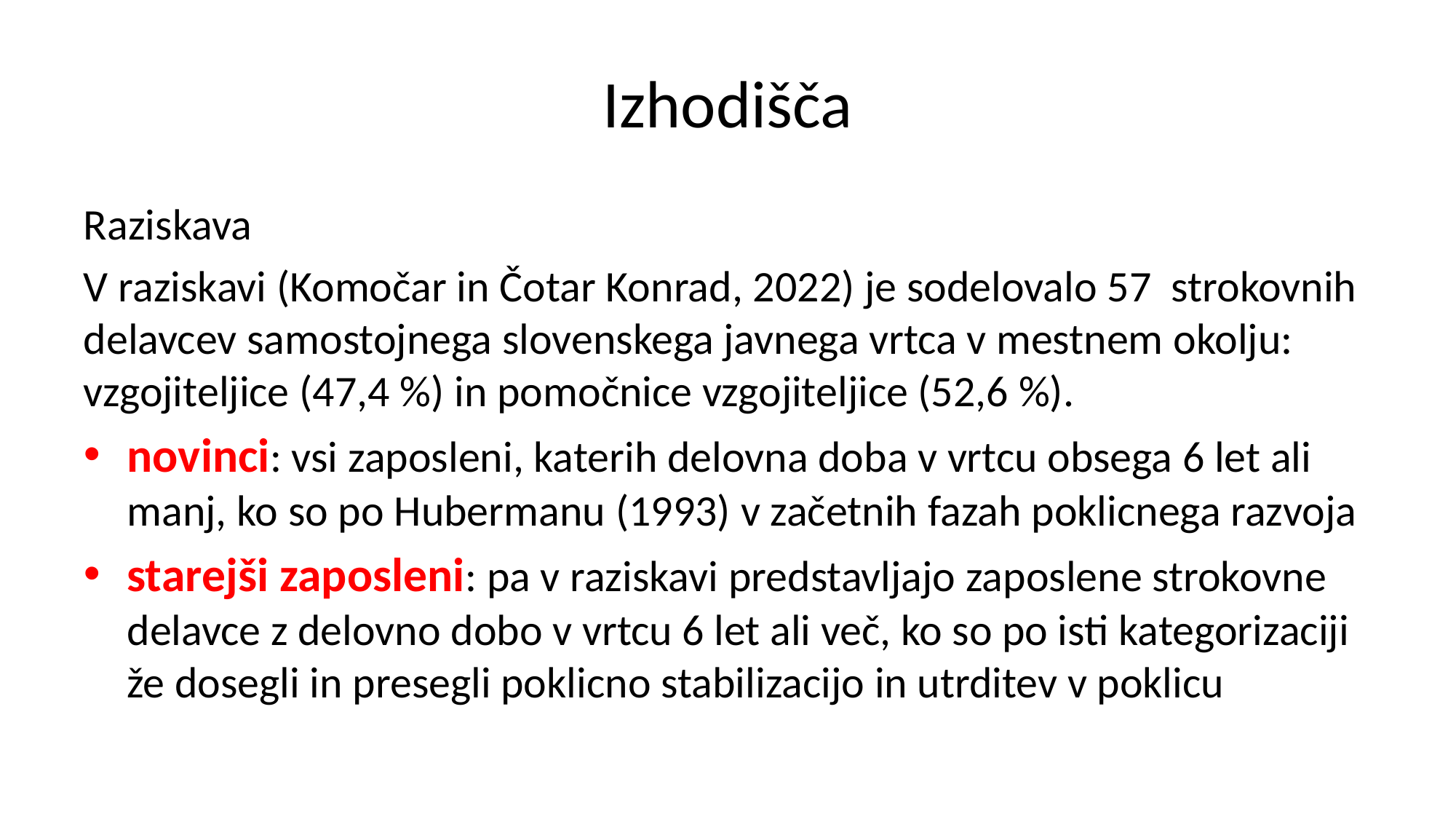

# Izhodišča
Raziskava
V raziskavi (Komočar in Čotar Konrad, 2022) je sodelovalo 57  strokovnih delavcev samostojnega slovenskega javnega vrtca v mestnem okolju: vzgojiteljice (47,4 %) in pomočnice vzgojiteljice (52,6 %).
novinci: vsi zaposleni, katerih delovna doba v vrtcu obsega 6 let ali manj, ko so po Hubermanu (1993) v začetnih fazah poklicnega razvoja
starejši zaposleni: pa v raziskavi predstavljajo zaposlene strokovne delavce z delovno dobo v vrtcu 6 let ali več, ko so po isti kategorizaciji že dosegli in presegli poklicno stabilizacijo in utrditev v poklicu